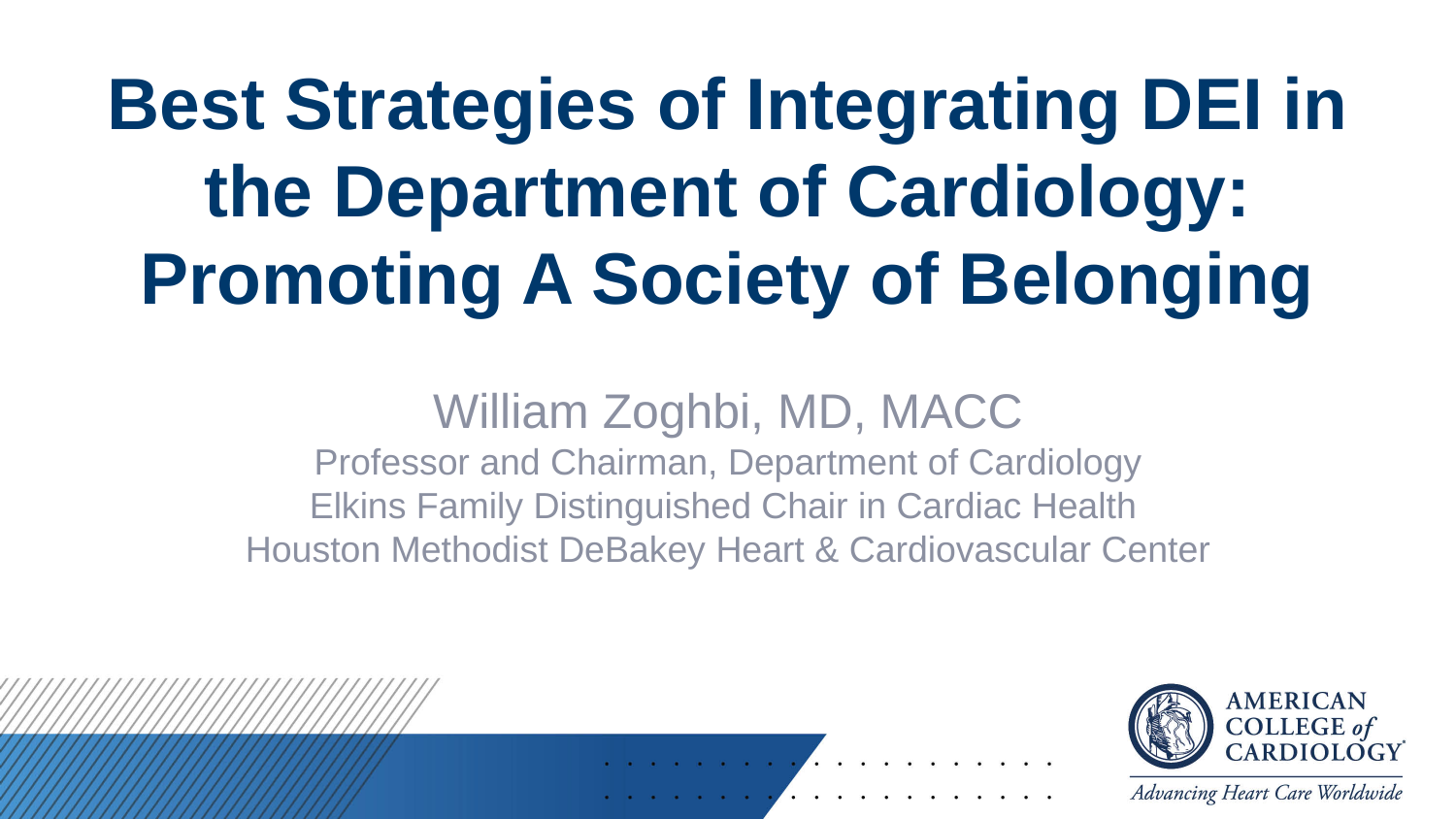

Best Strategies of Integrating DEI in
 the Department of Cardiology:
Promoting A Society of Belonging
William Zoghbi, MD, MACC
Professor and Chairman, Department of Cardiology
Elkins Family Distinguished Chair in Cardiac Health
Houston Methodist DeBakey Heart & Cardiovascular Center